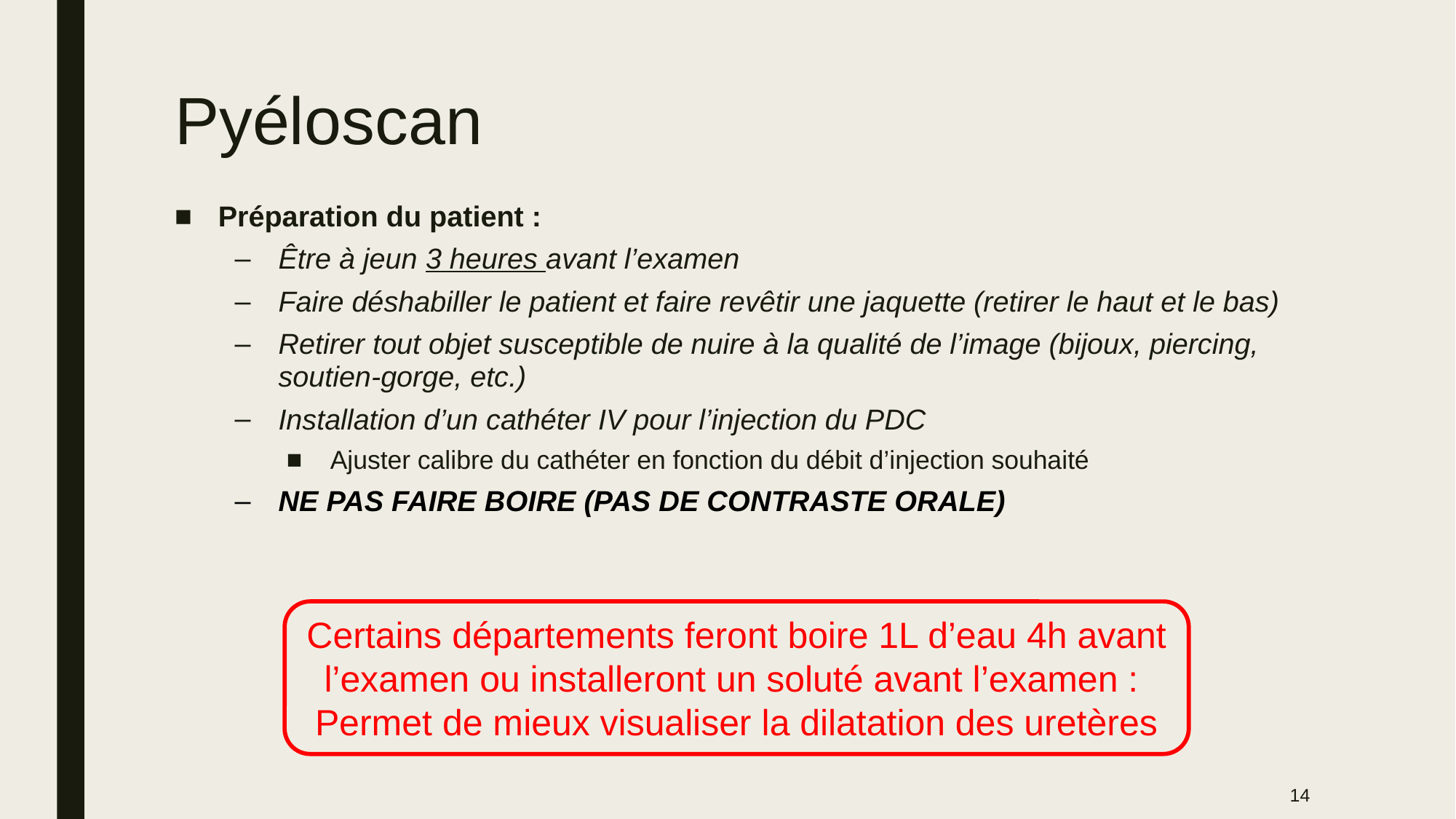

# Pyéloscan
Préparation du patient :
Être à jeun 3 heures avant l’examen
Faire déshabiller le patient et faire revêtir une jaquette (retirer le haut et le bas)
Retirer tout objet susceptible de nuire à la qualité de l’image (bijoux, piercing, soutien-gorge, etc.)
Installation d’un cathéter IV pour l’injection du PDC
Ajuster calibre du cathéter en fonction du débit d’injection souhaité
NE PAS FAIRE BOIRE (PAS DE CONTRASTE ORALE)
Certains départements feront boire 1L d’eau 4h avant l’examen ou installeront un soluté avant l’examen :
Permet de mieux visualiser la dilatation des uretères
14